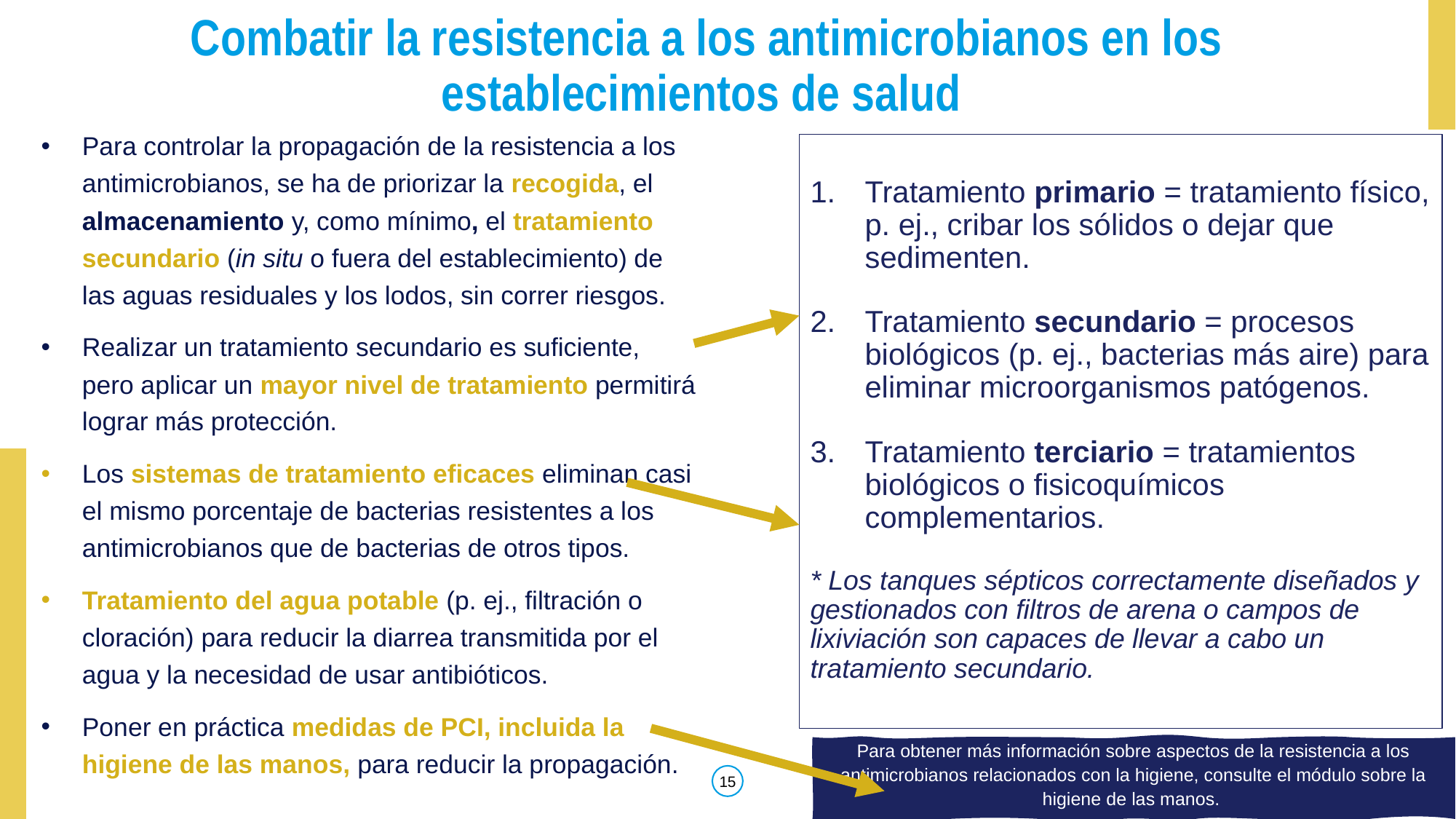

# Combatir la resistencia a los antimicrobianos en los establecimientos de salud
Para controlar la propagación de la resistencia a los antimicrobianos, se ha de priorizar la recogida, el almacenamiento y, como mínimo, el tratamiento secundario (in situ o fuera del establecimiento) de las aguas residuales y los lodos, sin correr riesgos.
Realizar un tratamiento secundario es suficiente, pero aplicar un mayor nivel de tratamiento permitirá lograr más protección.
Los sistemas de tratamiento eficaces eliminan casi el mismo porcentaje de bacterias resistentes a los antimicrobianos que de bacterias de otros tipos.
Tratamiento del agua potable (p. ej., filtración o cloración) para reducir la diarrea transmitida por el agua y la necesidad de usar antibióticos.
Poner en práctica medidas de PCI, incluida la higiene de las manos, para reducir la propagación.

Tratamiento primario = tratamiento físico, p. ej., cribar los sólidos o dejar que sedimenten.
Tratamiento secundario = procesos biológicos (p. ej., bacterias más aire) para eliminar microorganismos patógenos.
Tratamiento terciario = tratamientos biológicos o fisicoquímicos complementarios.
* Los tanques sépticos correctamente diseñados y gestionados con filtros de arena o campos de lixiviación son capaces de llevar a cabo un tratamiento secundario.

Para obtener más información sobre aspectos de la resistencia a los antimicrobianos relacionados con la higiene, consulte el módulo sobre la higiene de las manos.
15